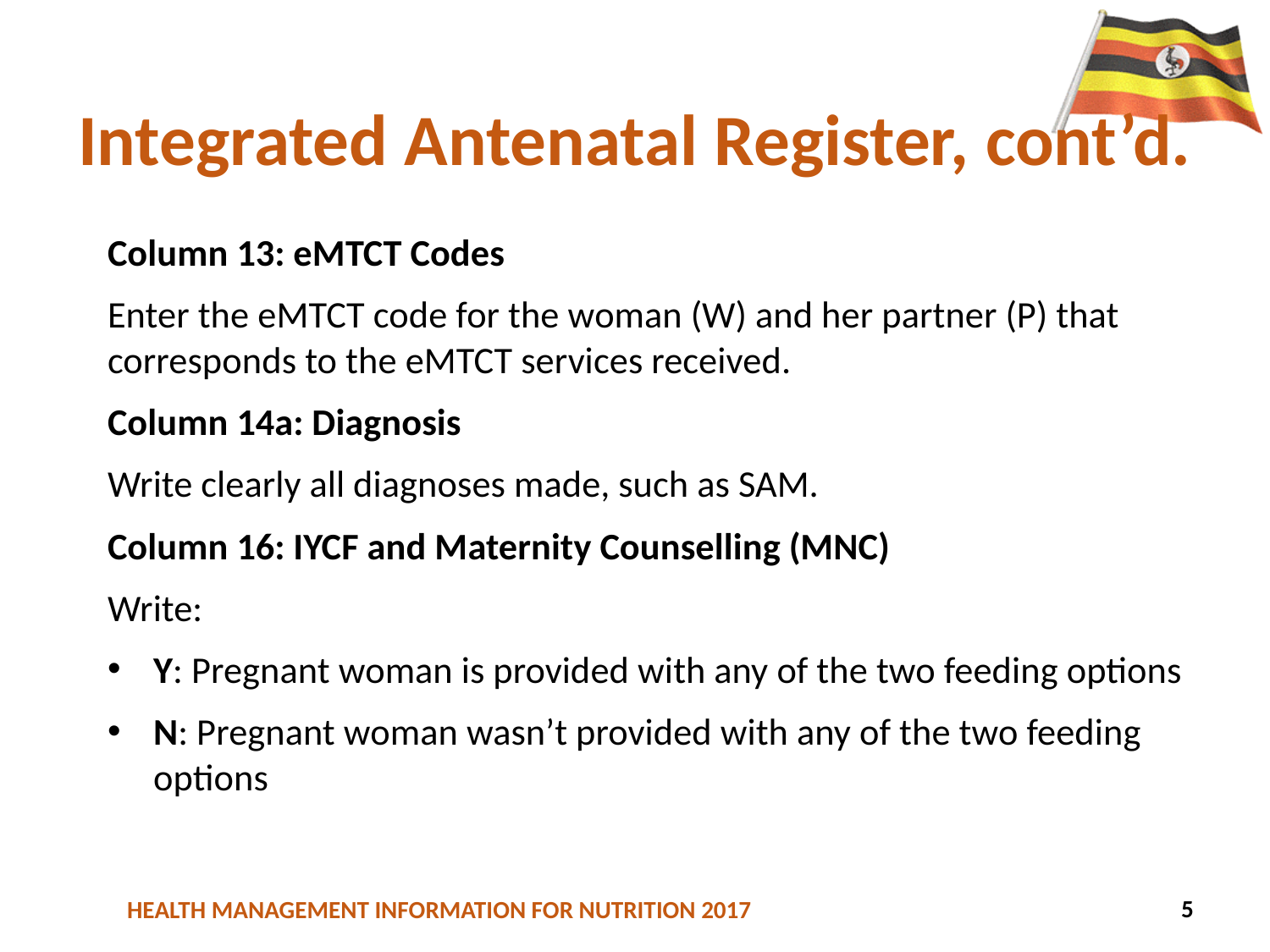

# Integrated Antenatal Register, cont’d.
Column 13: eMTCT Codes
Enter the eMTCT code for the woman (W) and her partner (P) that corresponds to the eMTCT services received.
Column 14a: Diagnosis
Write clearly all diagnoses made, such as SAM.
Column 16: IYCF and Maternity Counselling (MNC)
Write:
Y: Pregnant woman is provided with any of the two feeding options
N: Pregnant woman wasn’t provided with any of the two feeding options
39
5